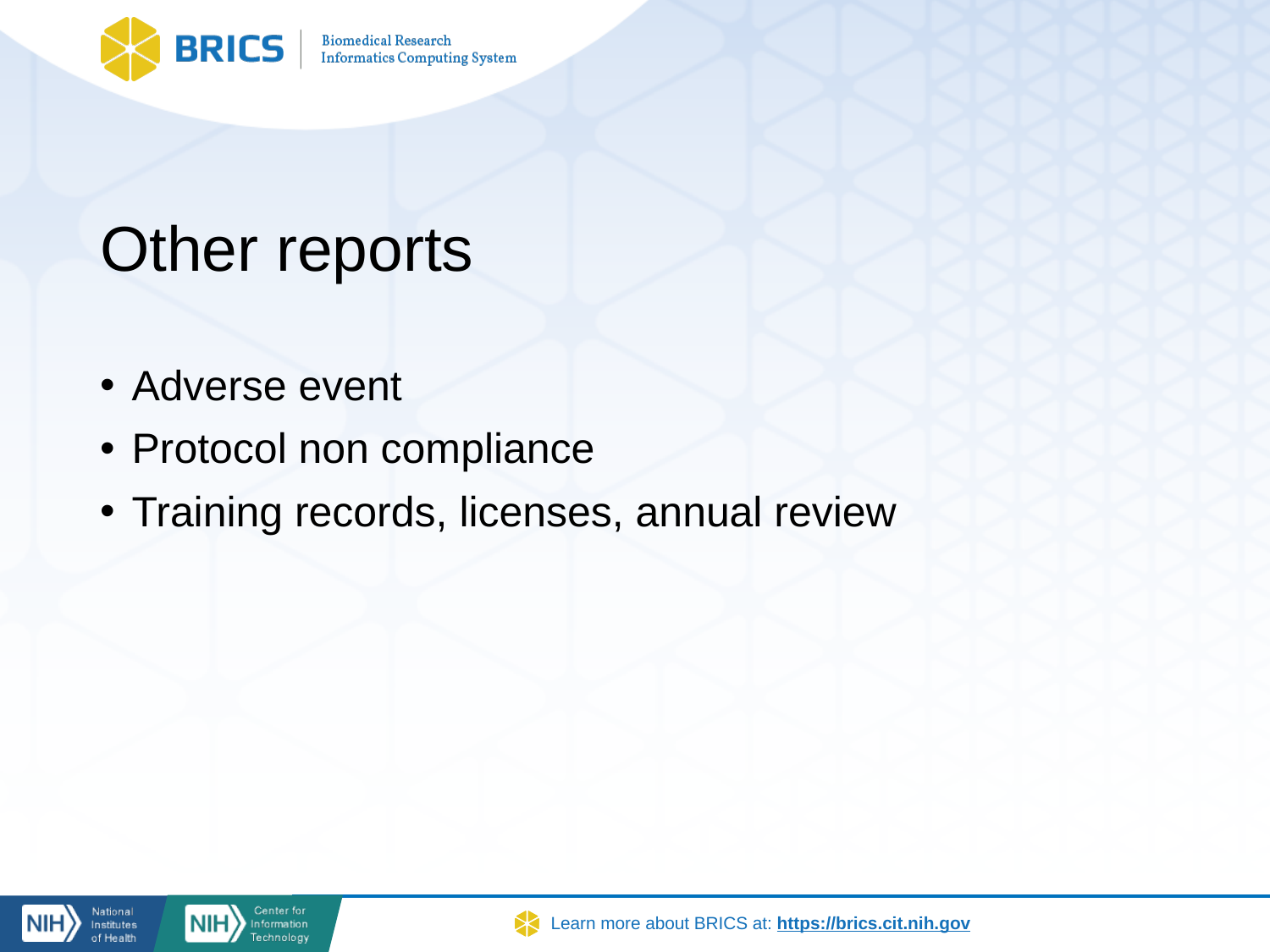

# Other reports
Adverse event
Protocol non compliance
Training records, licenses, annual review